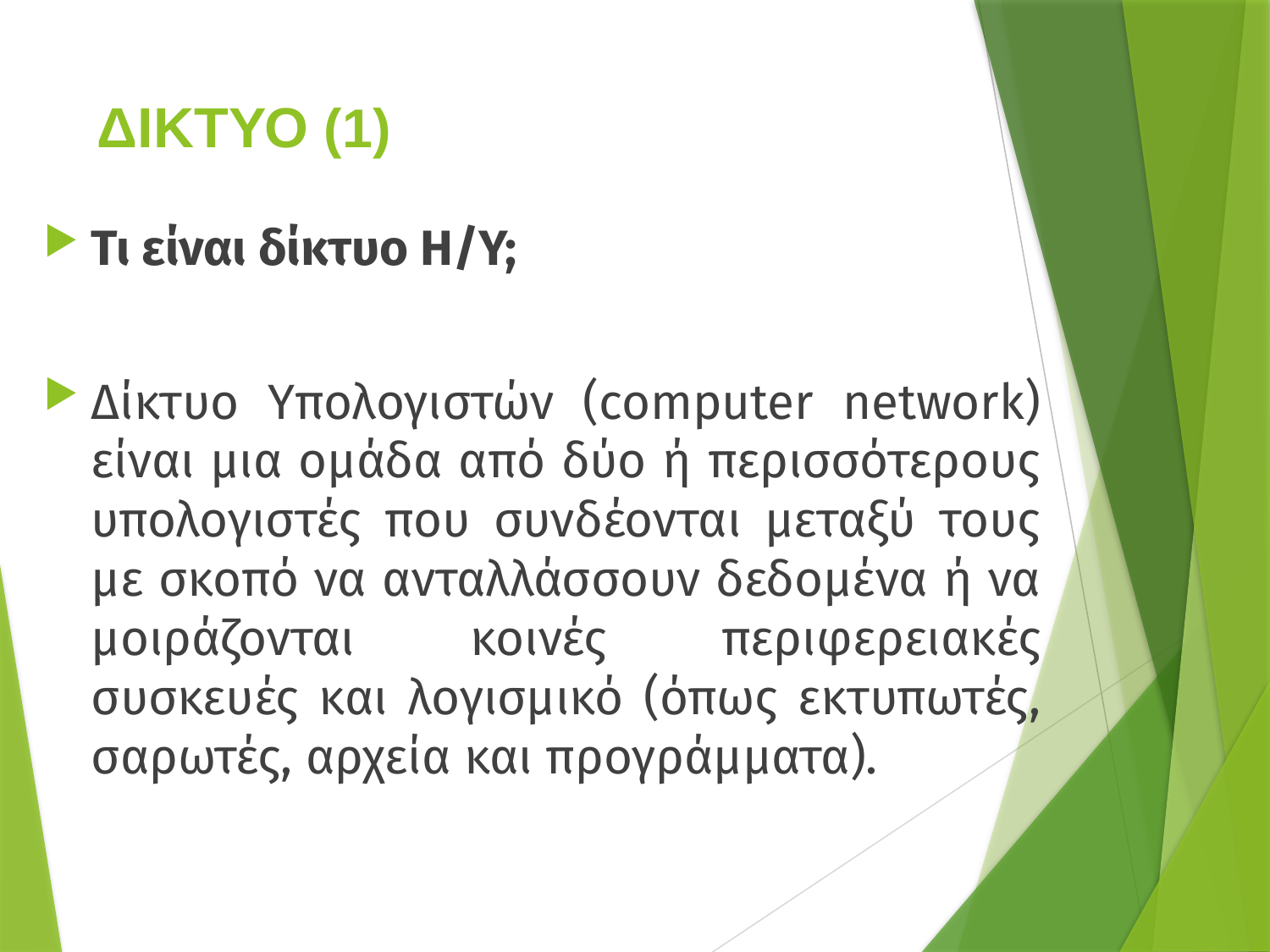

# ΔΙΚΤΥΟ (1)
Τι είναι δίκτυο Η/Υ;

Δίκτυο Υπολογιστών (computer network) είναι μια ομάδα από δύο ή περισσότερους υπολογιστές που συνδέονται μεταξύ τους με σκοπό να ανταλλάσσουν δεδομένα ή να μοιράζονται κοινές περιφερειακές συσκευές και λογισμικό (όπως εκτυπωτές, σαρωτές, αρχεία και προγράμματα).